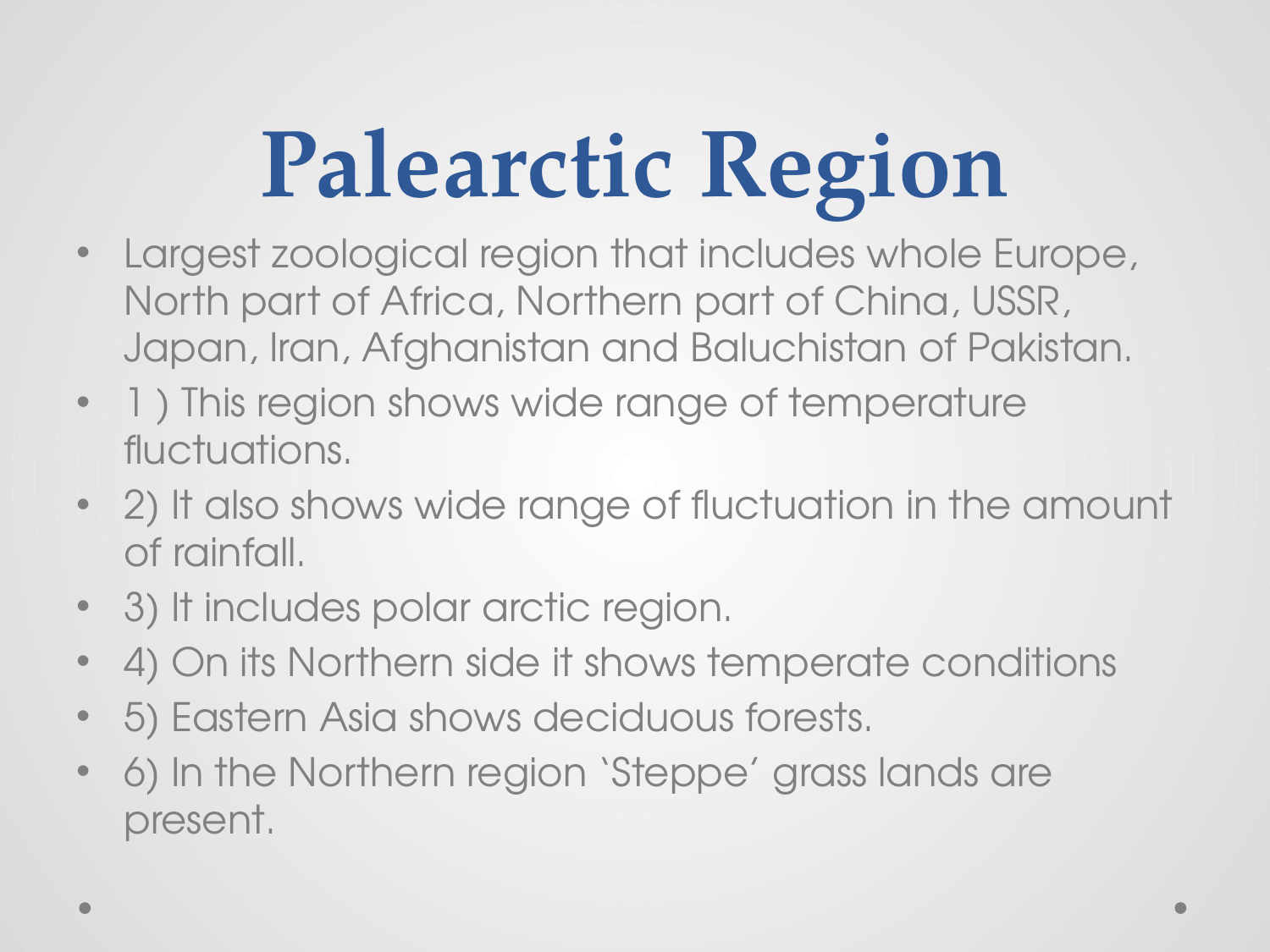

# Palearctic Region
Largest zoological region that includes whole Europe, North part of Africa, Northern part of China, USSR, Japan, Iran, Afghanistan and Baluchistan of Pakistan.
1 ) This region shows wide range of temperature fluctuations.
2) It also shows wide range of fluctuation in the amount of rainfall.
3) It includes polar arctic region.
4) On its Northern side it shows temperate conditions
5) Eastern Asia shows deciduous forests.
6) In the Northern region ‘Steppe’ grass lands are present.